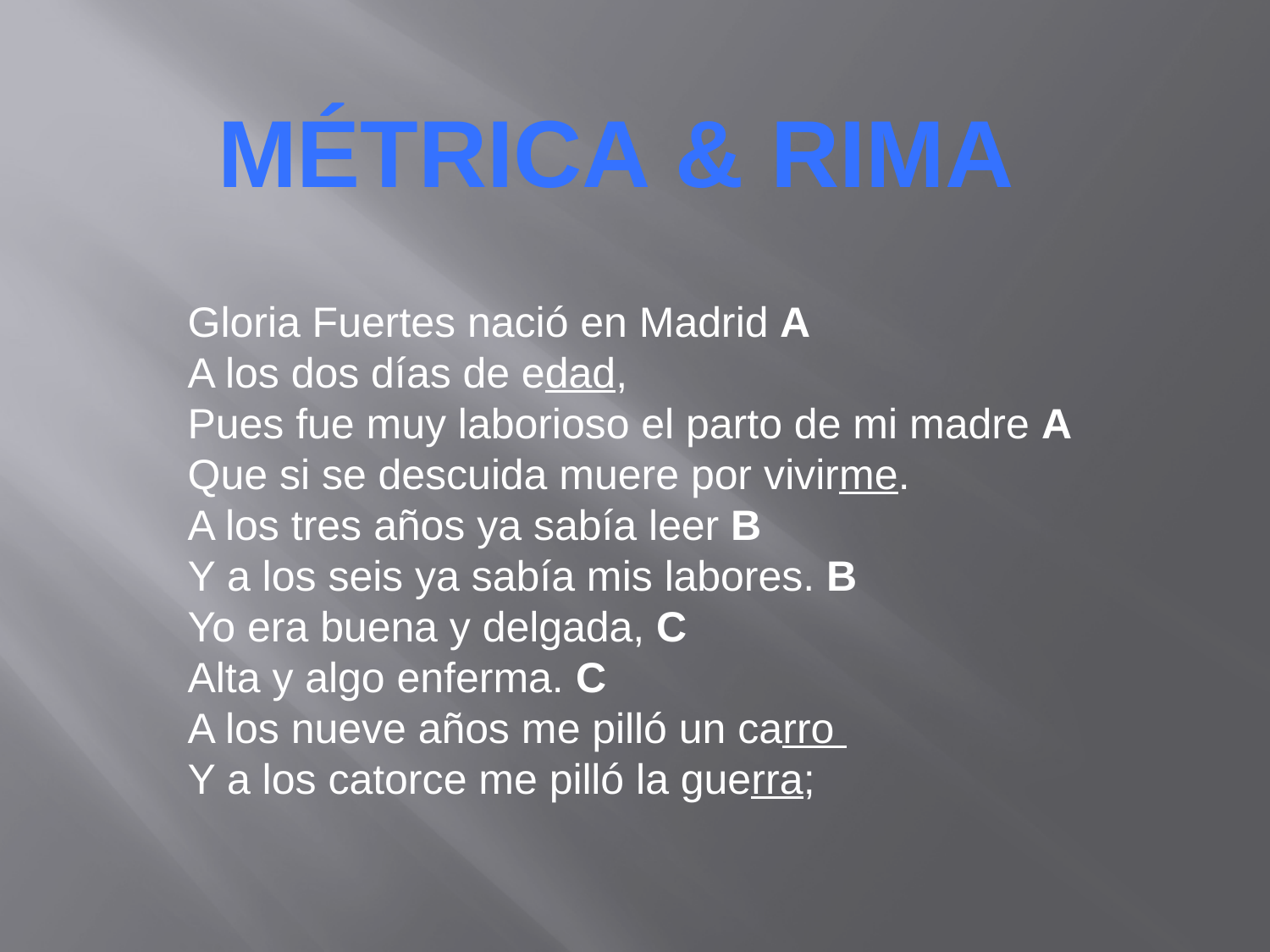

MÉTRICA & RIMA
Gloria Fuertes nació en Madrid A
A los dos días de edad,
Pues fue muy laborioso el parto de mi madre A
Que si se descuida muere por vivirme.
A los tres años ya sabía leer B
Y a los seis ya sabía mis labores. B
Yo era buena y delgada, C
Alta y algo enferma. C
A los nueve años me pilló un carro
Y a los catorce me pilló la guerra;